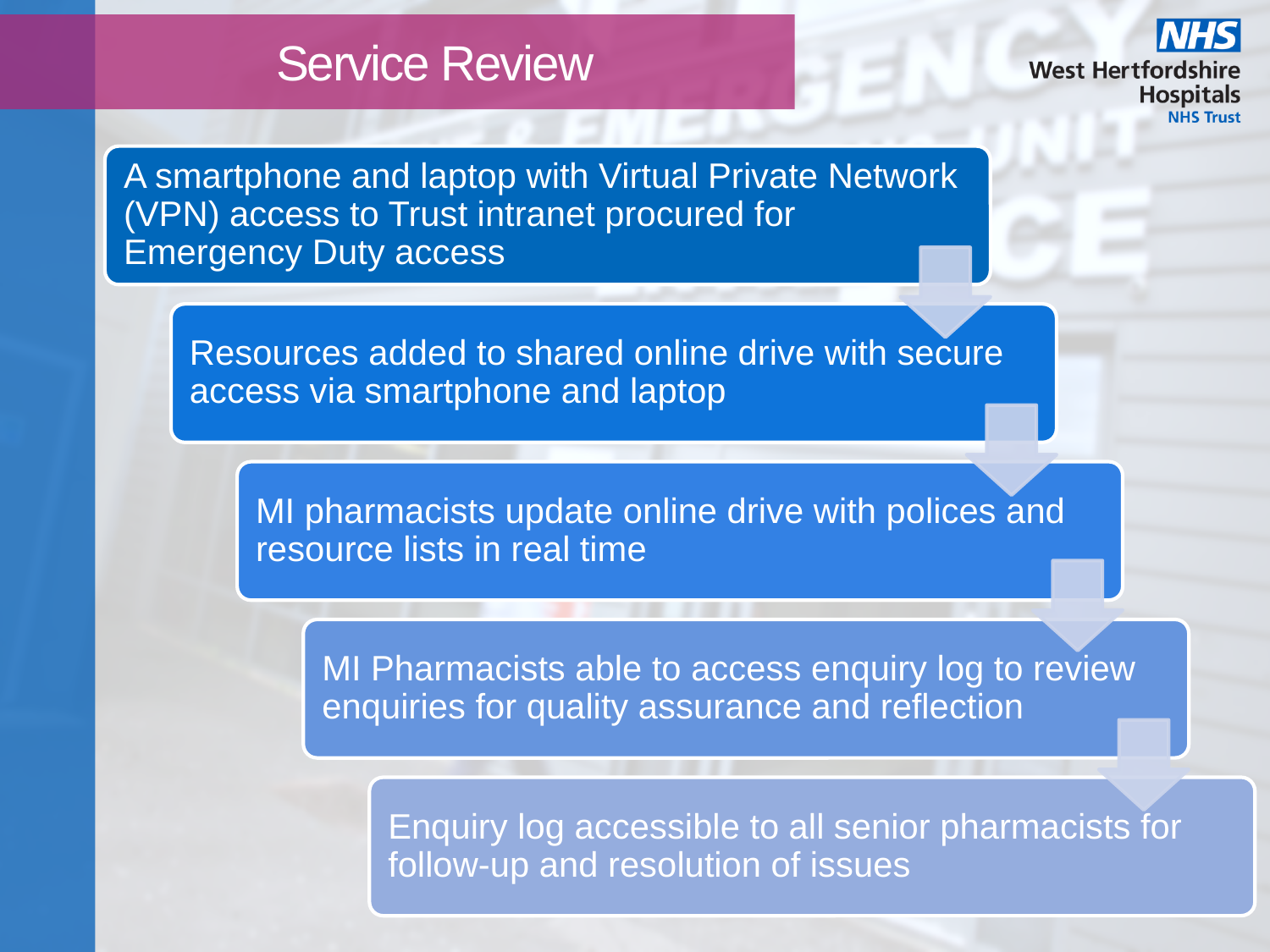

# Service Review
A smartphone and laptop with Virtual Private Network (VPN) access to Trust intranet procured for Emergency Duty access
Resources added to shared online drive with secure access via smartphone and laptop
MI pharmacists update online drive with polices and resource lists in real time
MI Pharmacists able to access enquiry log to review enquiries for quality assurance and reflection
Enquiry log accessible to all senior pharmacists for follow-up and resolution of issues